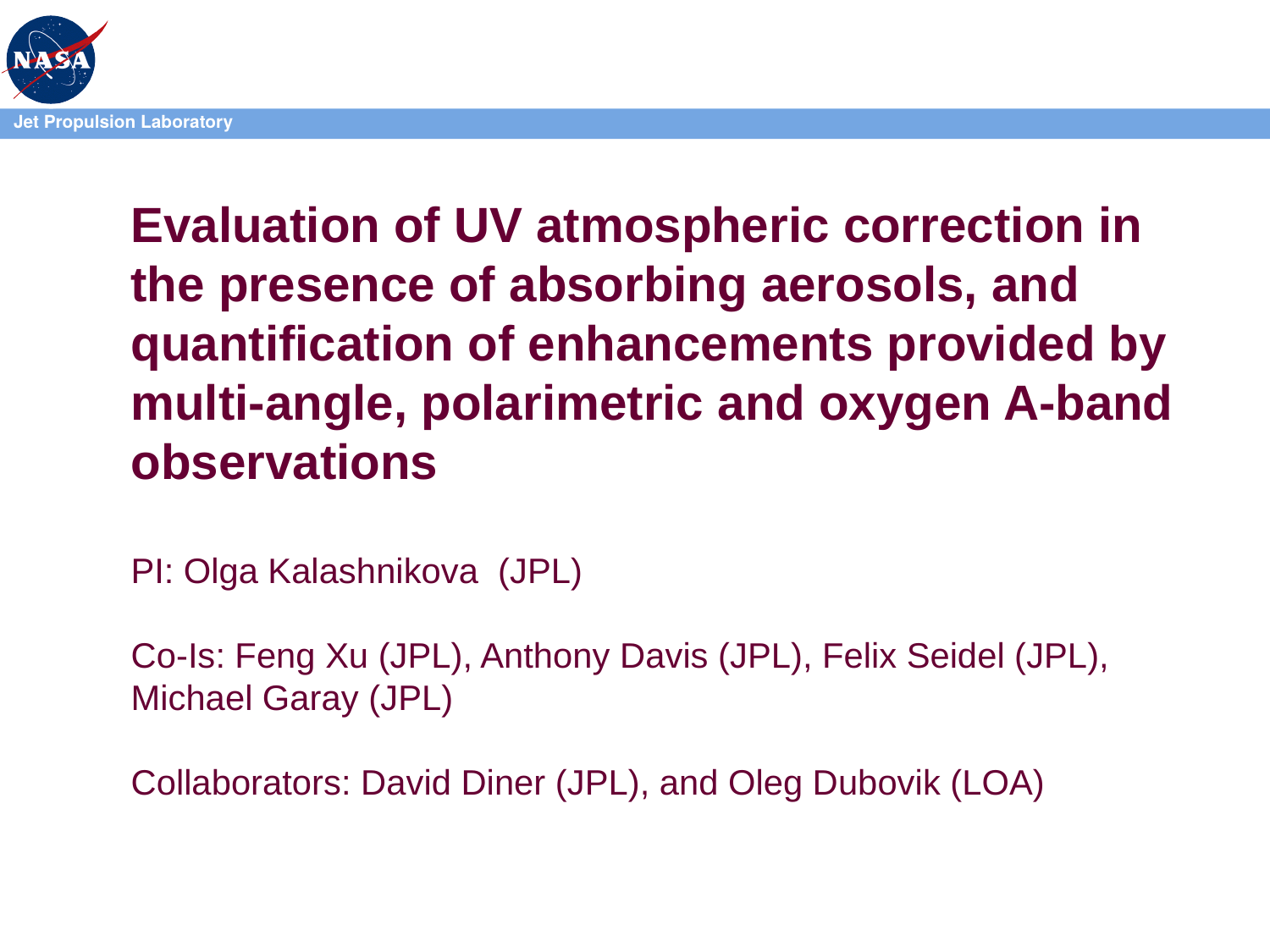

# Evaluation of UV atmospheric correction in the presence of absorbing aerosols, and quantification of enhancements provided by multi-angle, polarimetric and oxygen A-band observations PI: Olga Kalashnikova  (JPL) Co-Is: Feng Xu (JPL), Anthony Davis (JPL), Felix Seidel (JPL), Michael Garay (JPL) Collaborators: David Diner (JPL), and Oleg Dubovik (LOA)